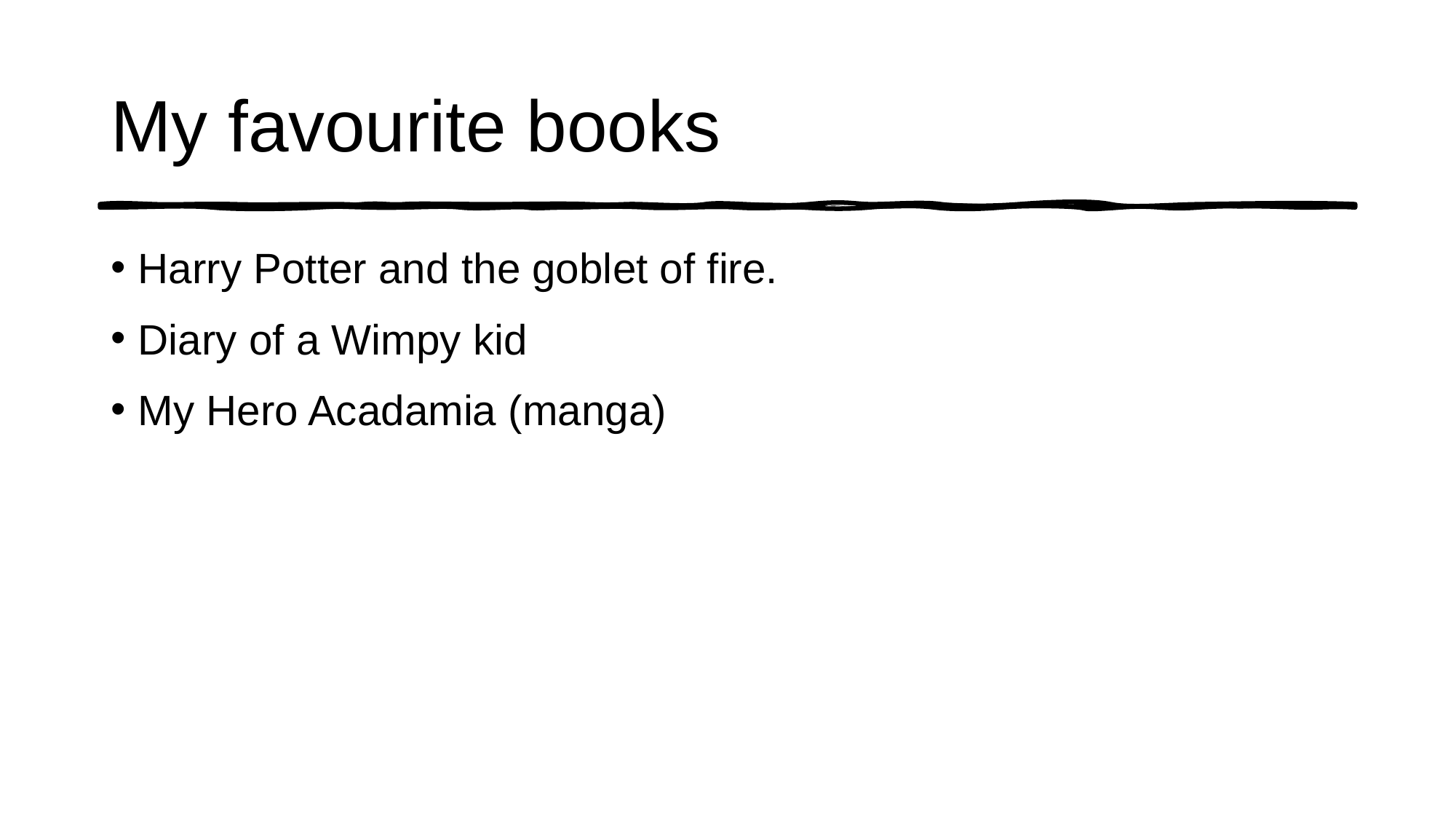

# My favourite books
Harry Potter and the goblet of fire.
Diary of a Wimpy kid
My Hero Acadamia (manga)